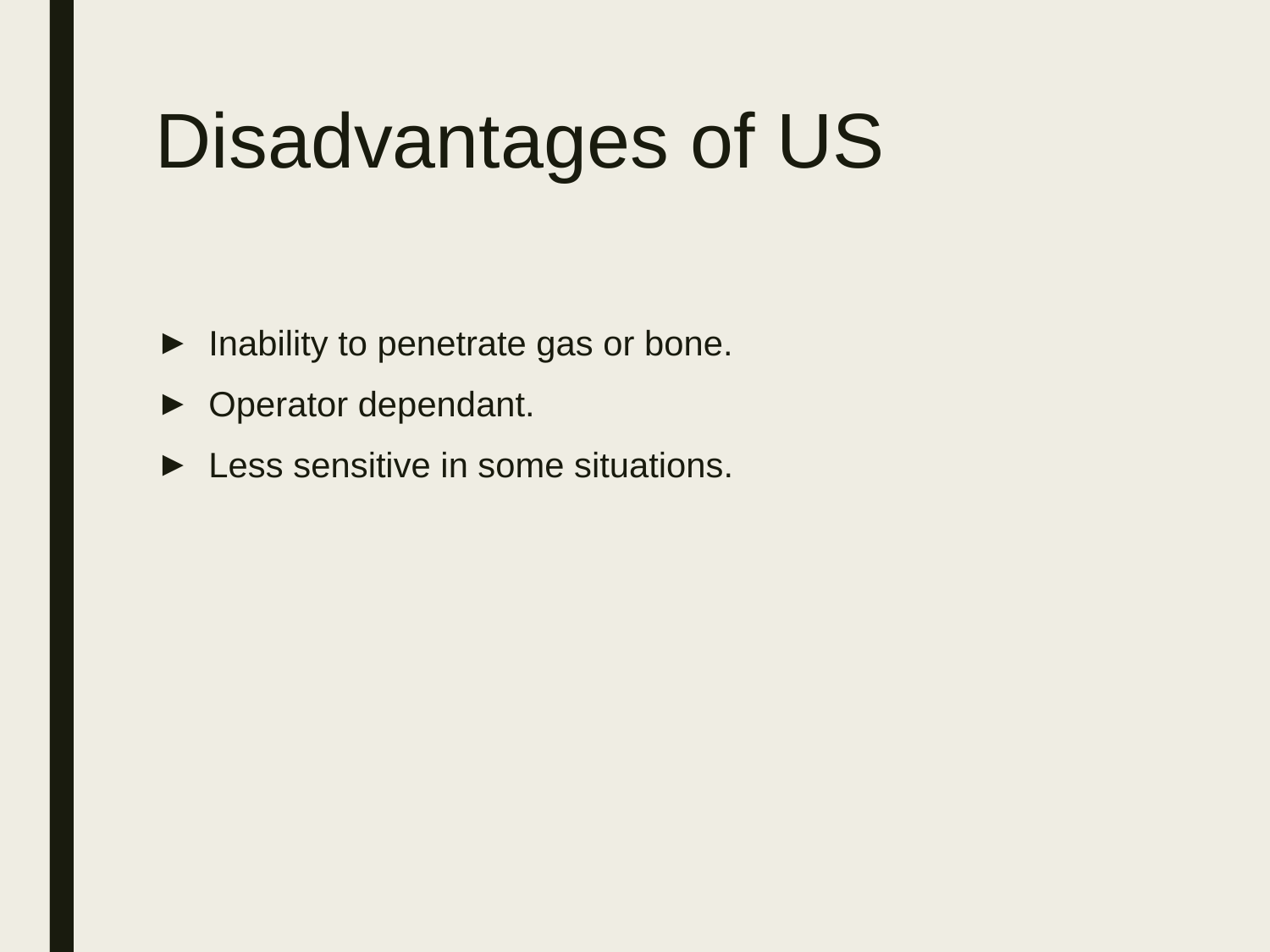

# Disadvantages of US
Inability to penetrate gas or bone.
Operator dependant.
Less sensitive in some situations.